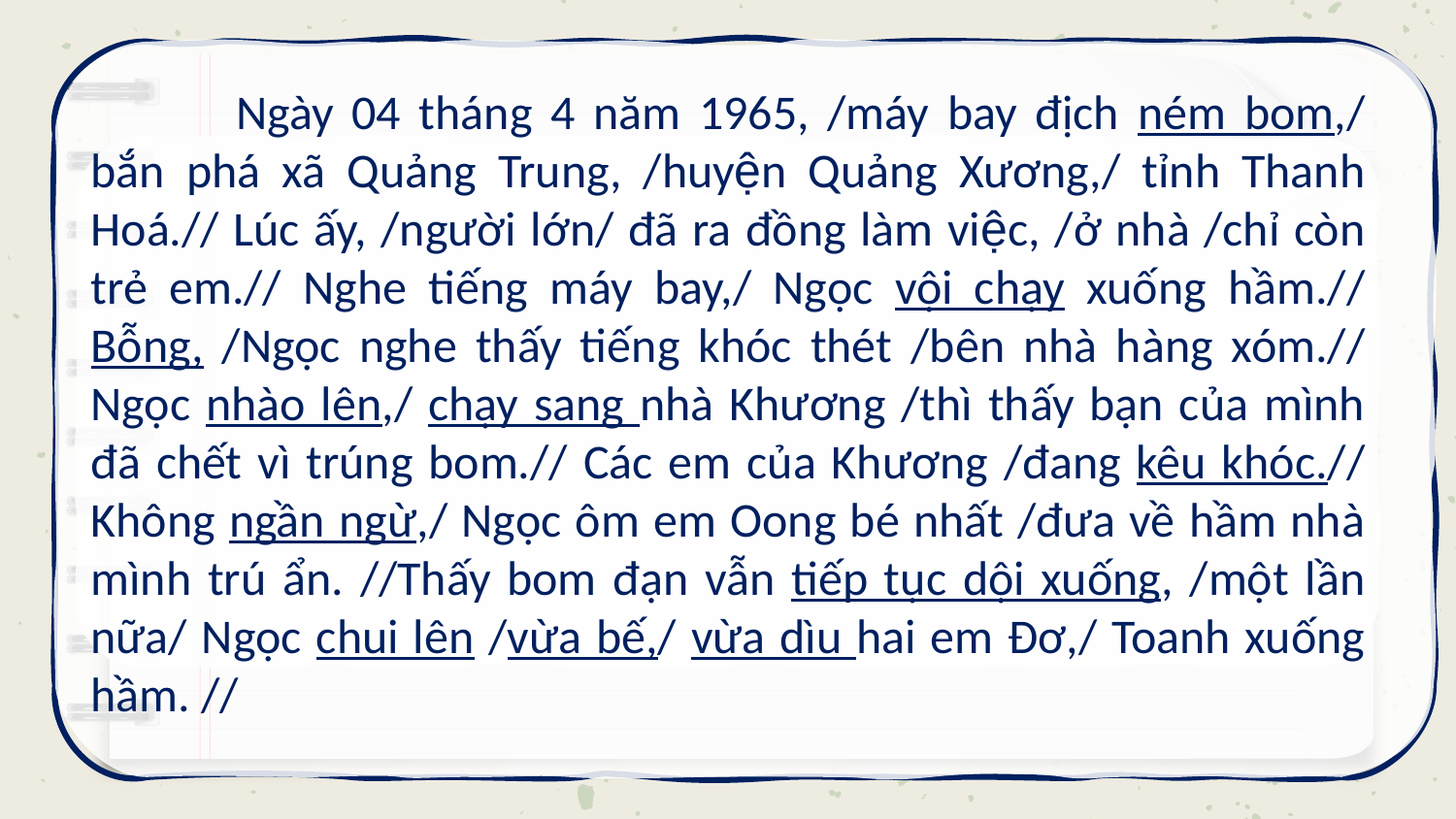

#
	Ngày 04 tháng 4 năm 1965, /máy bay địch ném bom,/ bắn phá xã Quảng Trung, /huyện Quảng Xương,/ tỉnh Thanh Hoá.// Lúc ấy, /người lớn/ đã ra đồng làm việc, /ở nhà /chỉ còn trẻ em.// Nghe tiếng máy bay,/ Ngọc vội chạy xuống hầm.// Bỗng, /Ngọc nghe thấy tiếng khóc thét /bên nhà hàng xóm.// Ngọc nhào lên,/ chạy sang nhà Khương /thì thấy bạn của mình đã chết vì trúng bom.// Các em của Khương /đang kêu khóc.// Không ngần ngừ,/ Ngọc ôm em Oong bé nhất /đưa về hầm nhà mình trú ẩn. //Thấy bom đạn vẫn tiếp tục dội xuống, /một lần nữa/ Ngọc chui lên /vừa bế,/ vừa dìu hai em Đơ,/ Toanh xuống hầm. //